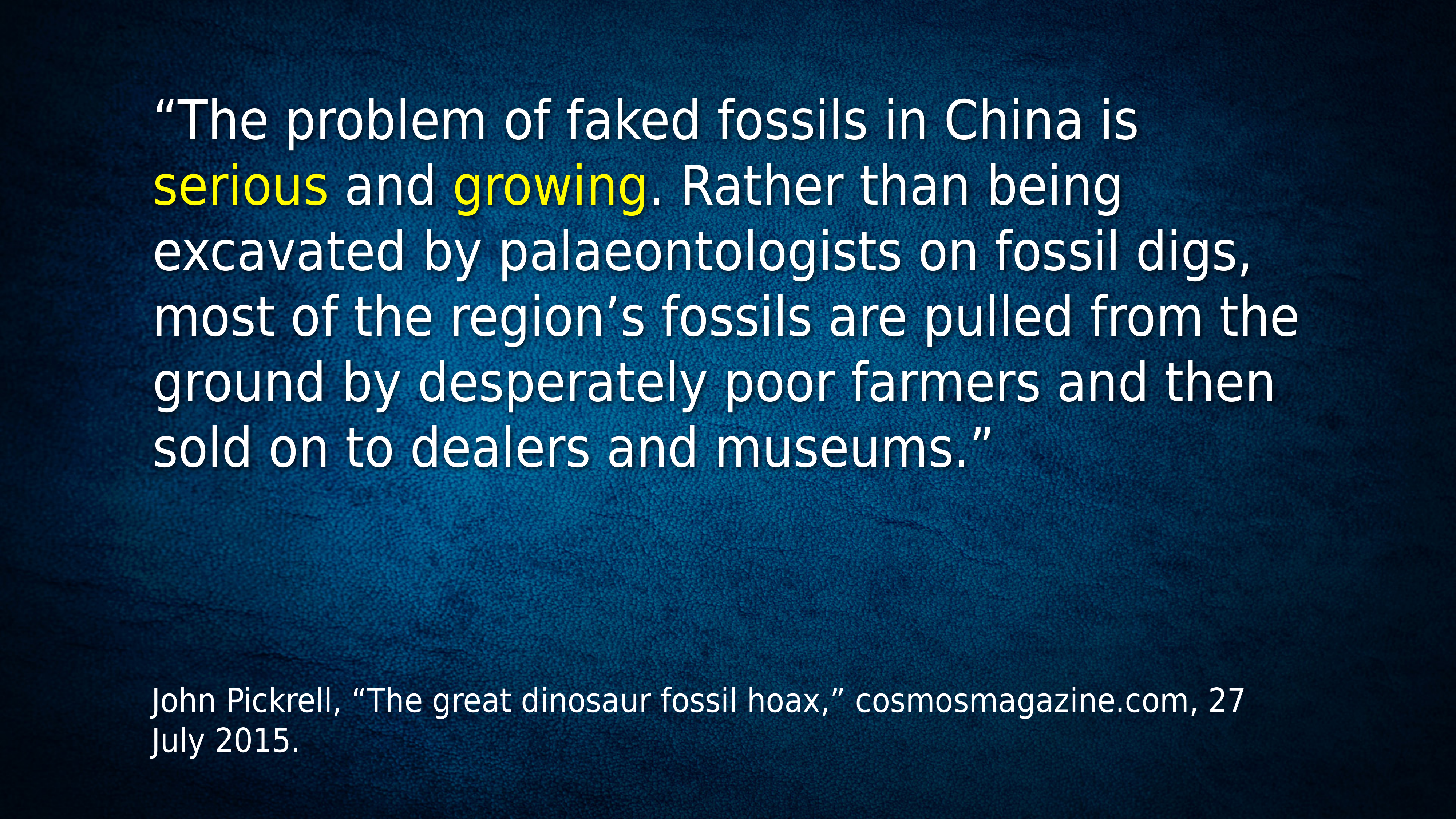

“The problem of faked fossils in China is serious and growing. Rather than being excavated by palaeontologists on fossil digs, most of the region’s fossils are pulled from the ground by desperately poor farmers and then sold on to dealers and museums.”
John Pickrell, “The great dinosaur fossil hoax,” cosmosmagazine.com, 27 July 2015.